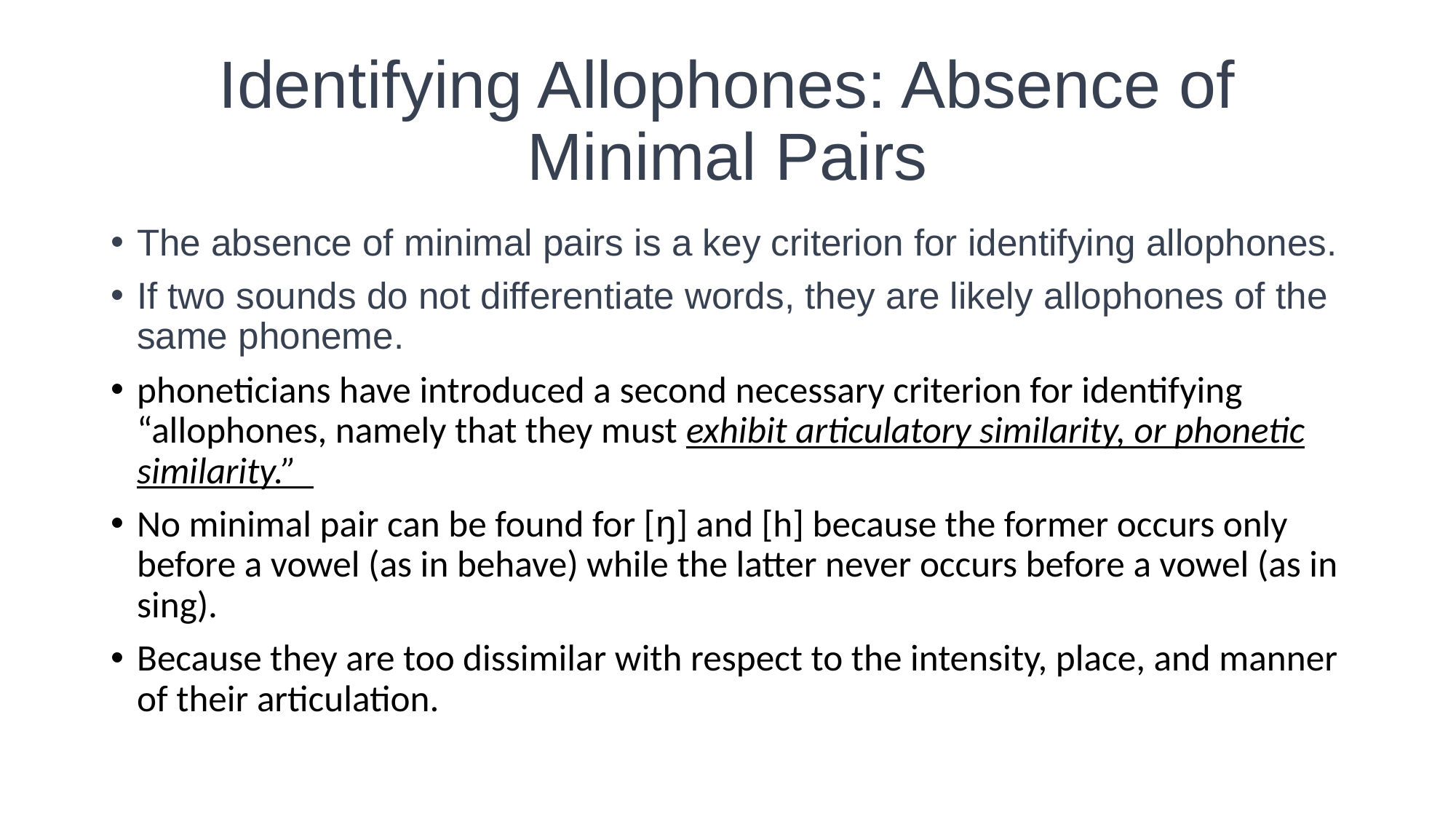

# Identifying Allophones: Absence of Minimal Pairs
The absence of minimal pairs is a key criterion for identifying allophones.
If two sounds do not differentiate words, they are likely allophones of the same phoneme.
phoneticians have introduced a second necessary criterion for identifying “allophones, namely that they must exhibit articulatory similarity, or phonetic similarity.”
No minimal pair can be found for [ŋ] and [h] because the former occurs only before a vowel (as in behave) while the latter never occurs before a vowel (as in sing).
Because they are too dissimilar with respect to the intensity, place, and manner of their articulation.